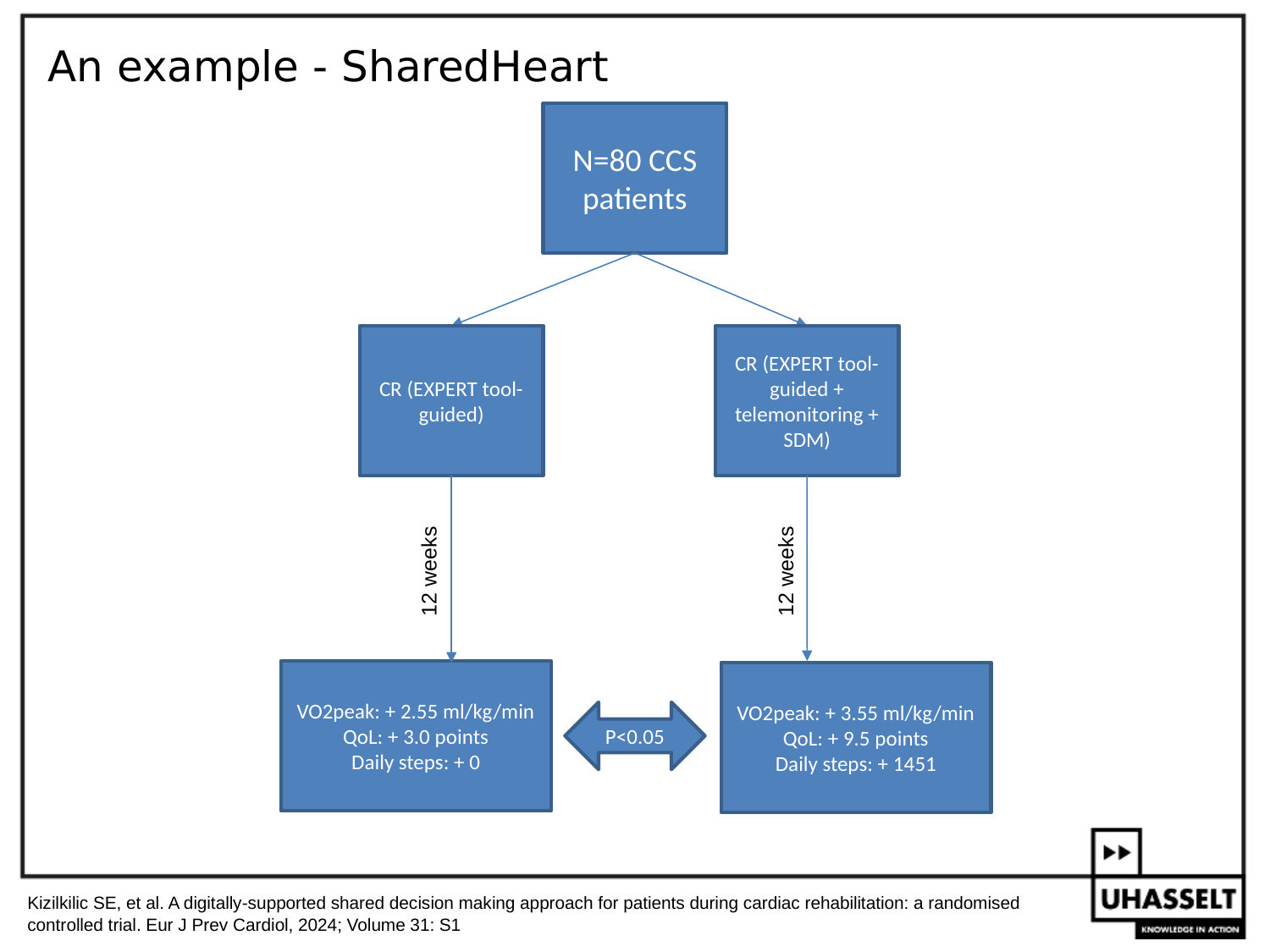

# An example - SharedHeart
N=80 CCS patients
CR (EXPERT tool-guided)
CR (EXPERT tool-guided + telemonitoring + SDM)
12 weeks
12 weeks
VO2peak: + 2.55 ml/kg/min
QoL: + 3.0 points
Daily steps: + 0
VO2peak: + 3.55 ml/kg/min
QoL: + 9.5 points
Daily steps: + 1451
P<0.05
Kizilkilic SE, et al. A digitally-supported shared decision making approach for patients during cardiac rehabilitation: a randomised controlled trial. Eur J Prev Cardiol, 2024; Volume 31: S1